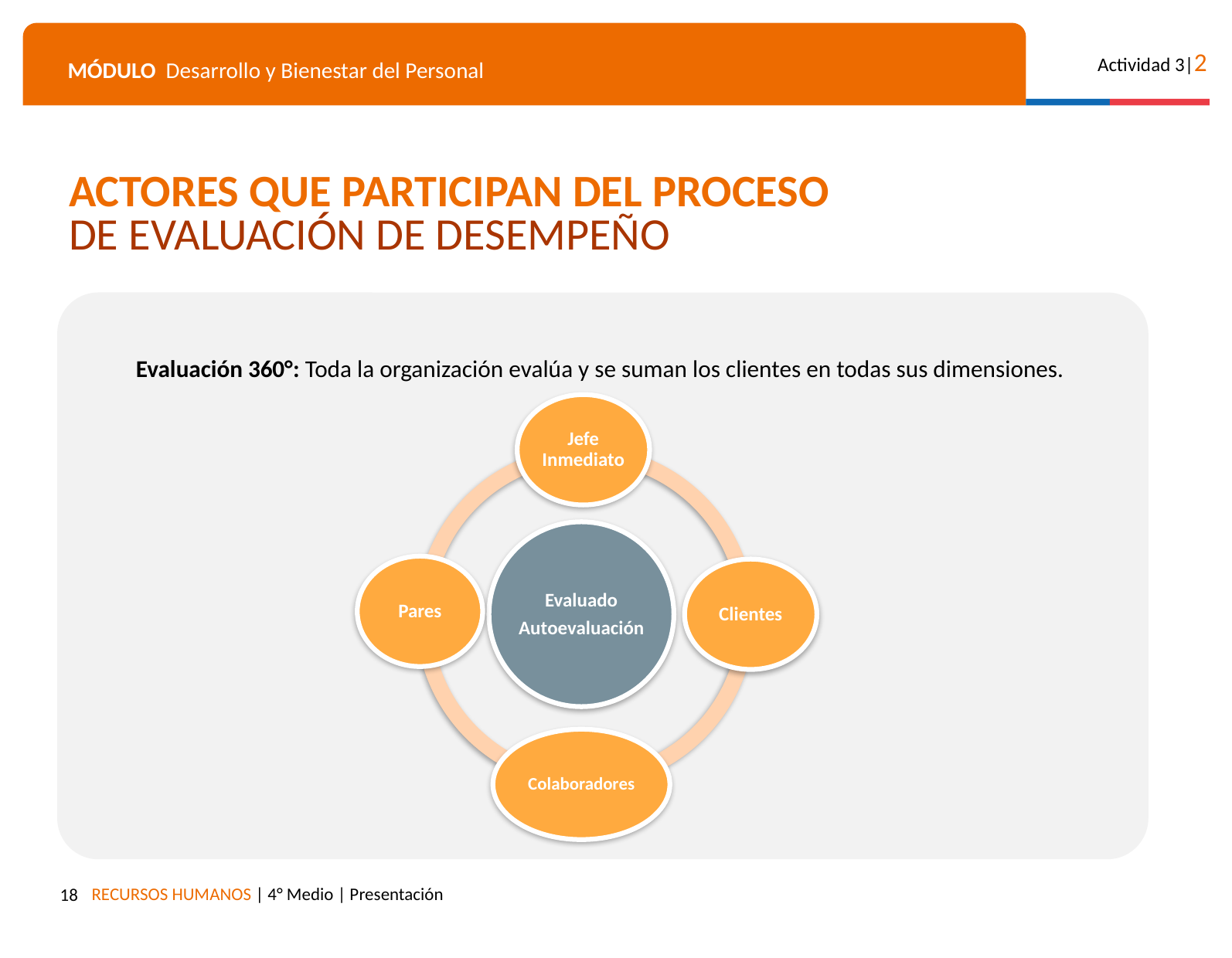

ACTORES QUE PARTICIPAN DEL PROCESO
DE EVALUACIÓN DE DESEMPEÑO

Evaluación 360°: Toda la organización evalúa y se suman los clientes en todas sus dimensiones.

Jefe Inmediato

Evaluado
Autoevaluación

Pares
Clientes

Colaboradores
18